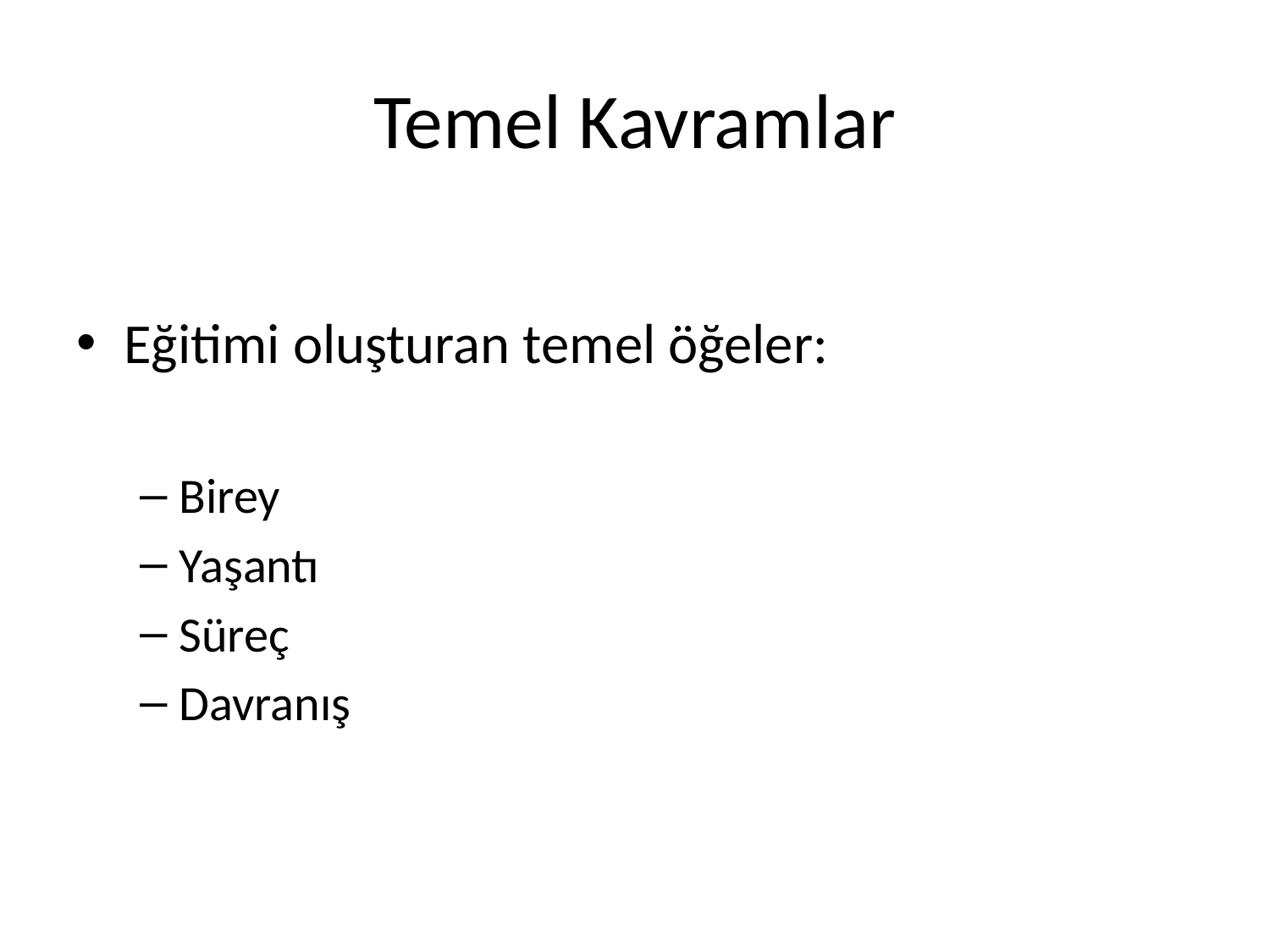

# Temel Kavramlar

Eğitimi oluşturan temel öğeler:

Birey
Yaşantı
Süreç
Davranış